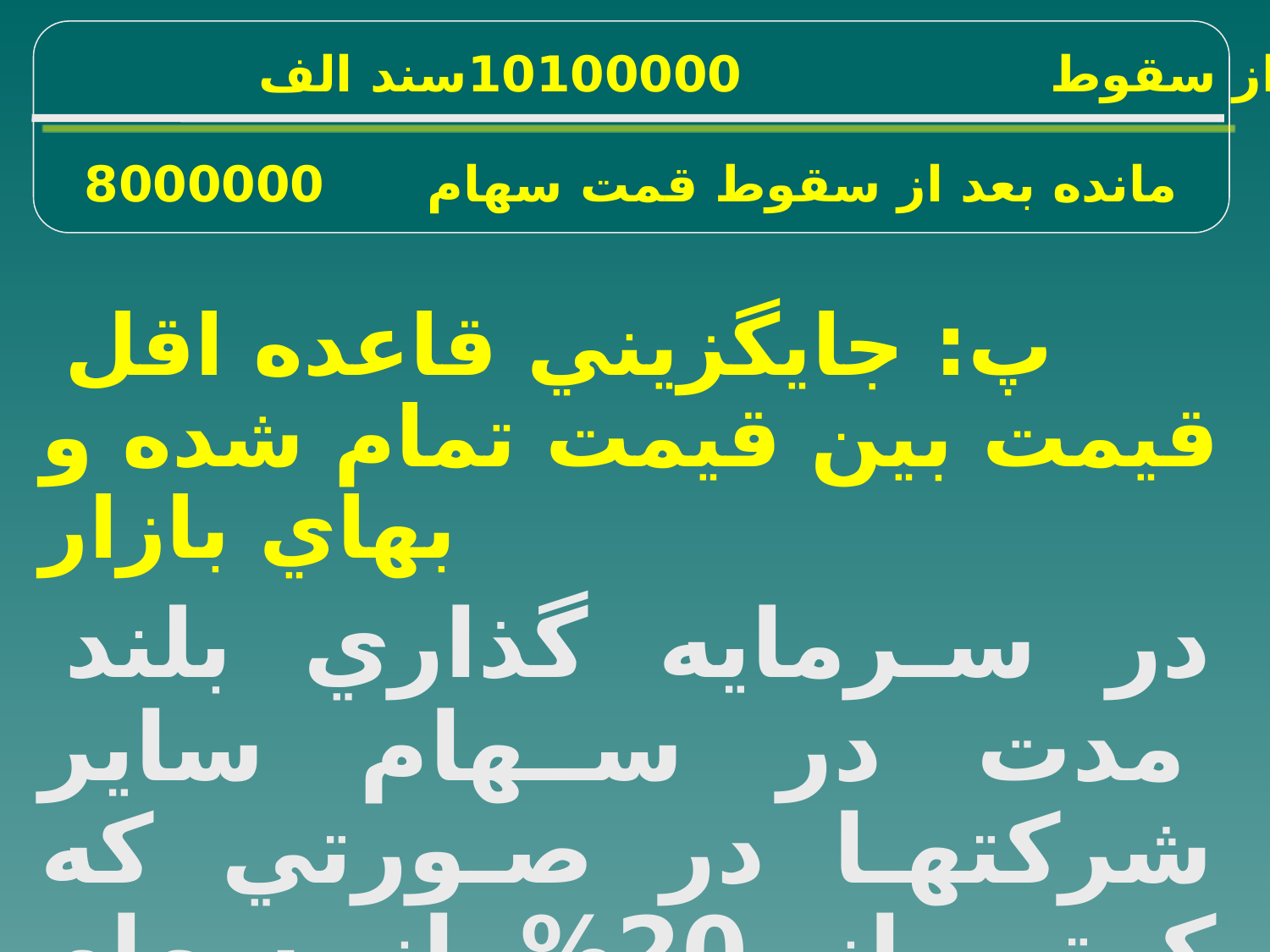

پ: جايگزيني قاعده اقل قيمت بين قيمت تمام شده و بهاي بازار
در سرمايه گذاري بلند مدت در سهام ساير شركتها در صورتي كه كمتر از 20% از سهام شركت سرمايه پذير باشد
مانده قبل از سقوط                  10100000سند الف                 2100000

مانده بعد از سقوط قمت سهام      8000000